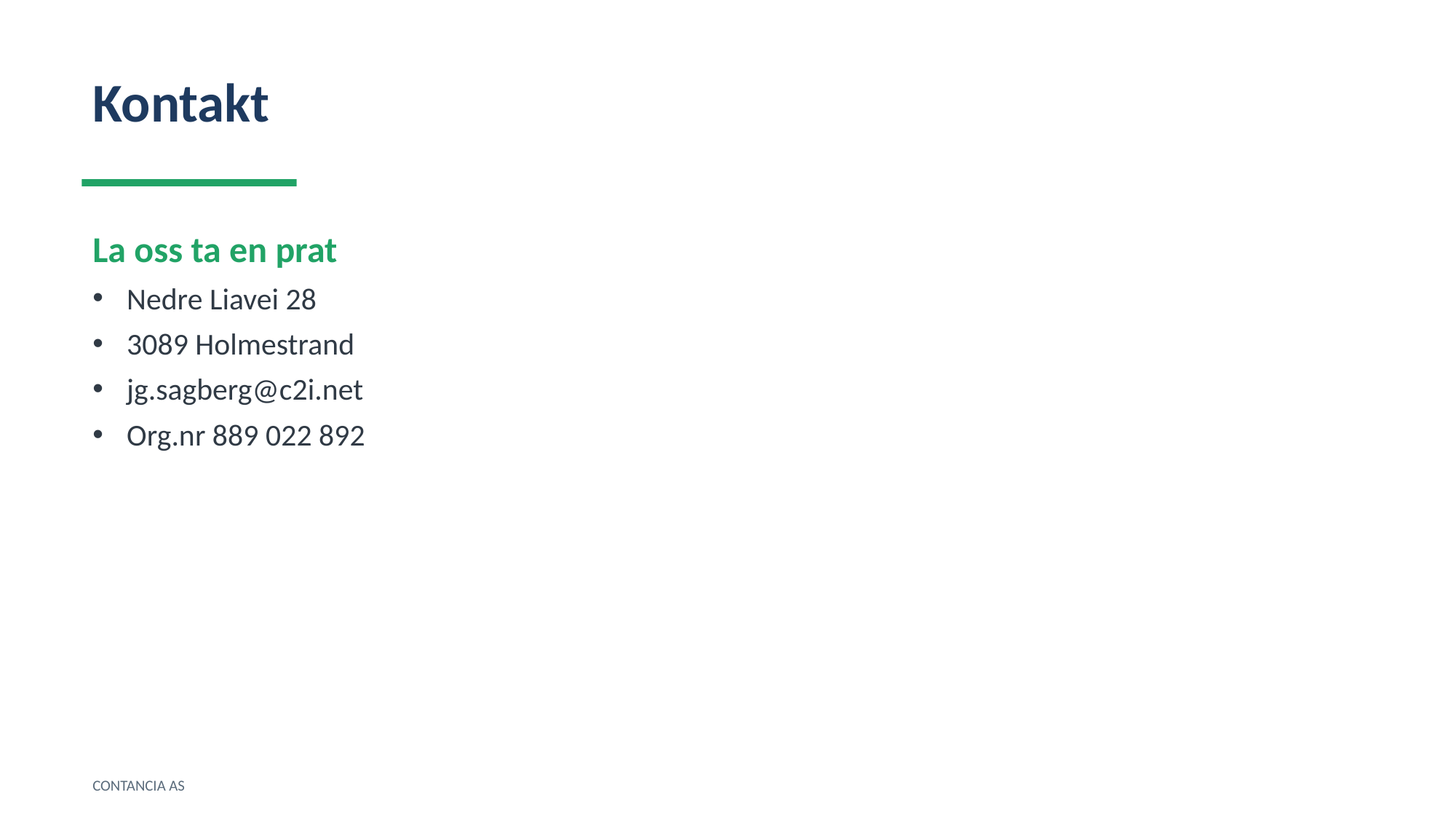

Kontakt

La oss ta en prat
Nedre Liavei 28
3089 Holmestrand
jg.sagberg@c2i.net
Org.nr 889 022 892
CONTANCIA AS